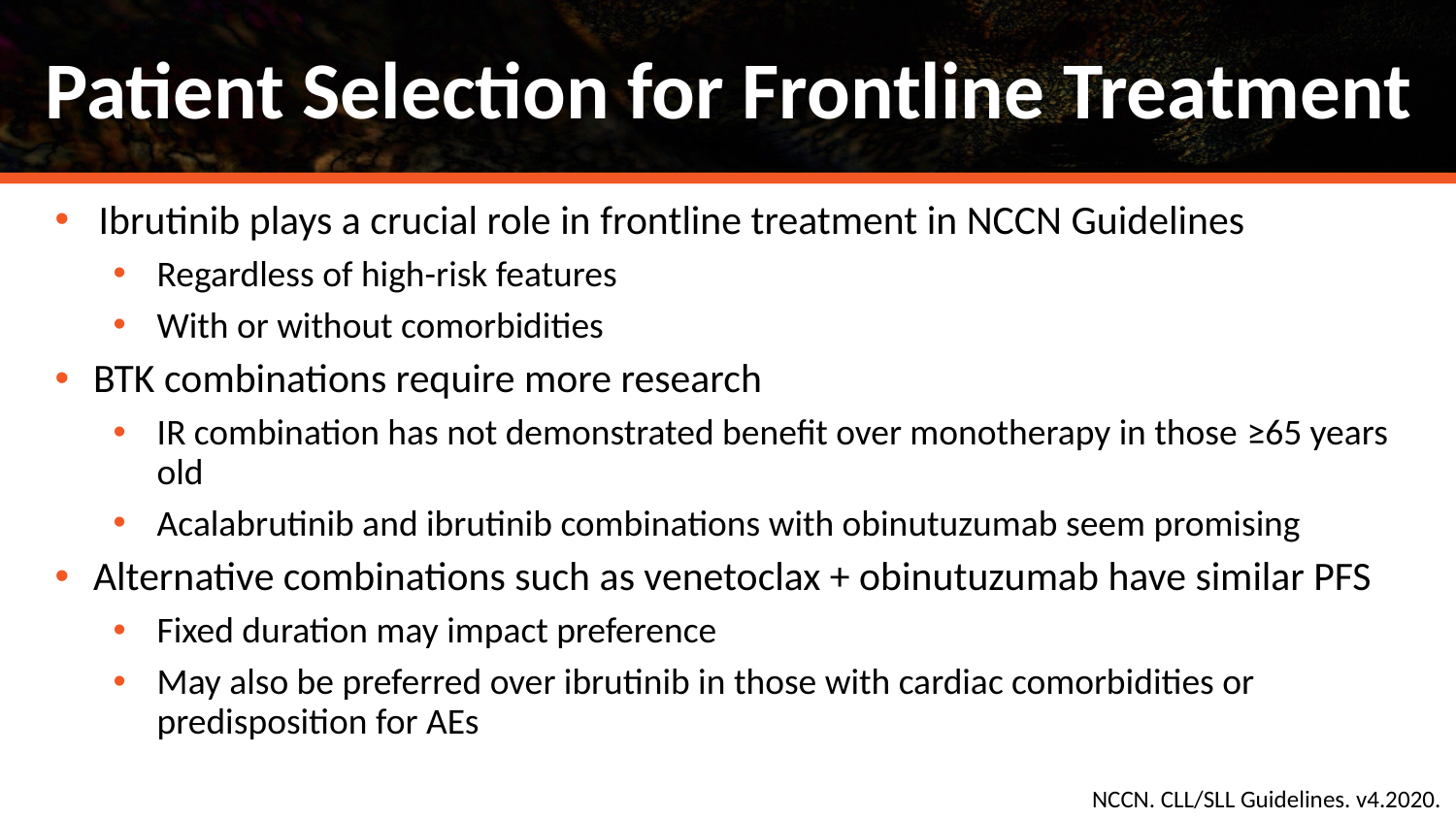

# Patient Selection for Frontline Treatment
Ibrutinib plays a crucial role in frontline treatment in NCCN Guidelines
Regardless of high-risk features
With or without comorbidities
BTK combinations require more research
IR combination has not demonstrated benefit over monotherapy in those ≥65 years old
Acalabrutinib and ibrutinib combinations with obinutuzumab seem promising
Alternative combinations such as venetoclax + obinutuzumab have similar PFS
Fixed duration may impact preference
May also be preferred over ibrutinib in those with cardiac comorbidities or predisposition for AEs

NCCN. CLL/SLL Guidelines. v4.2020.